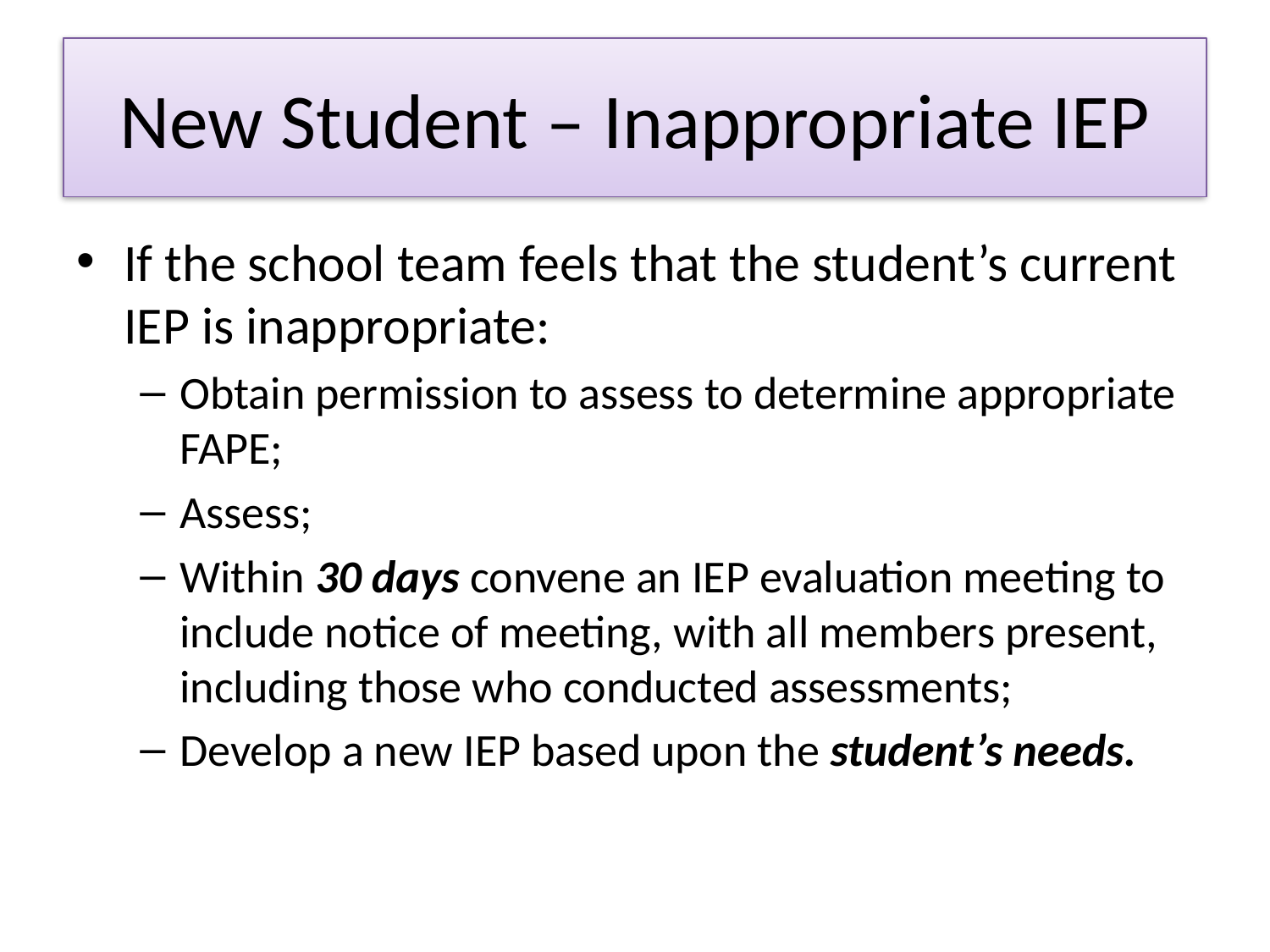

# New Student – Inappropriate IEP
If the school team feels that the student’s current IEP is inappropriate:
Obtain permission to assess to determine appropriate FAPE;
Assess;
Within 30 days convene an IEP evaluation meeting to include notice of meeting, with all members present, including those who conducted assessments;
Develop a new IEP based upon the student’s needs.